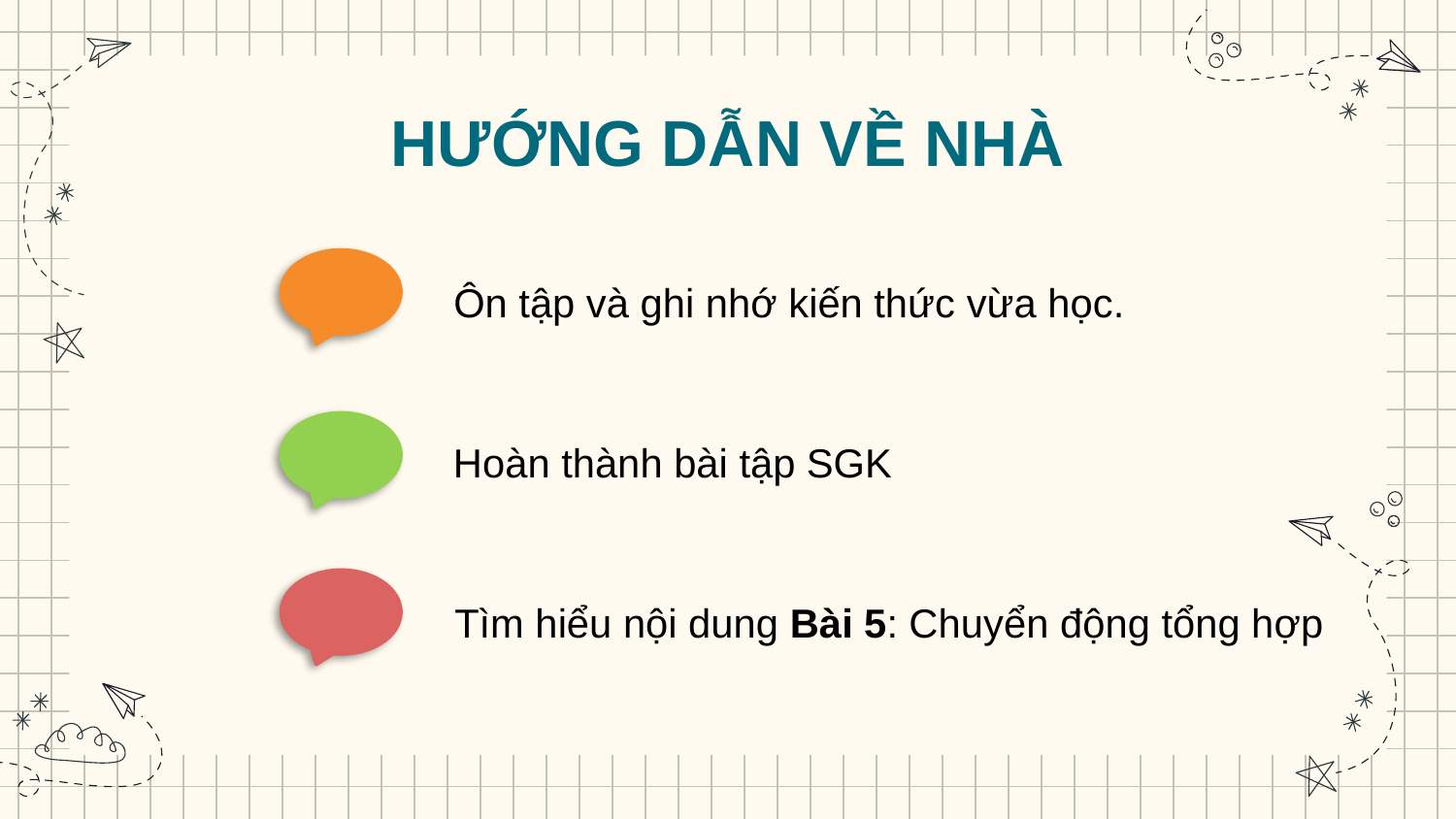

HƯỚNG DẪN VỀ NHÀ

Ôn tập và ghi nhớ kiến thức vừa học.

Hoàn thành bài tập SGK

Tìm hiểu nội dung Bài 5: Chuyển động tổng hợp